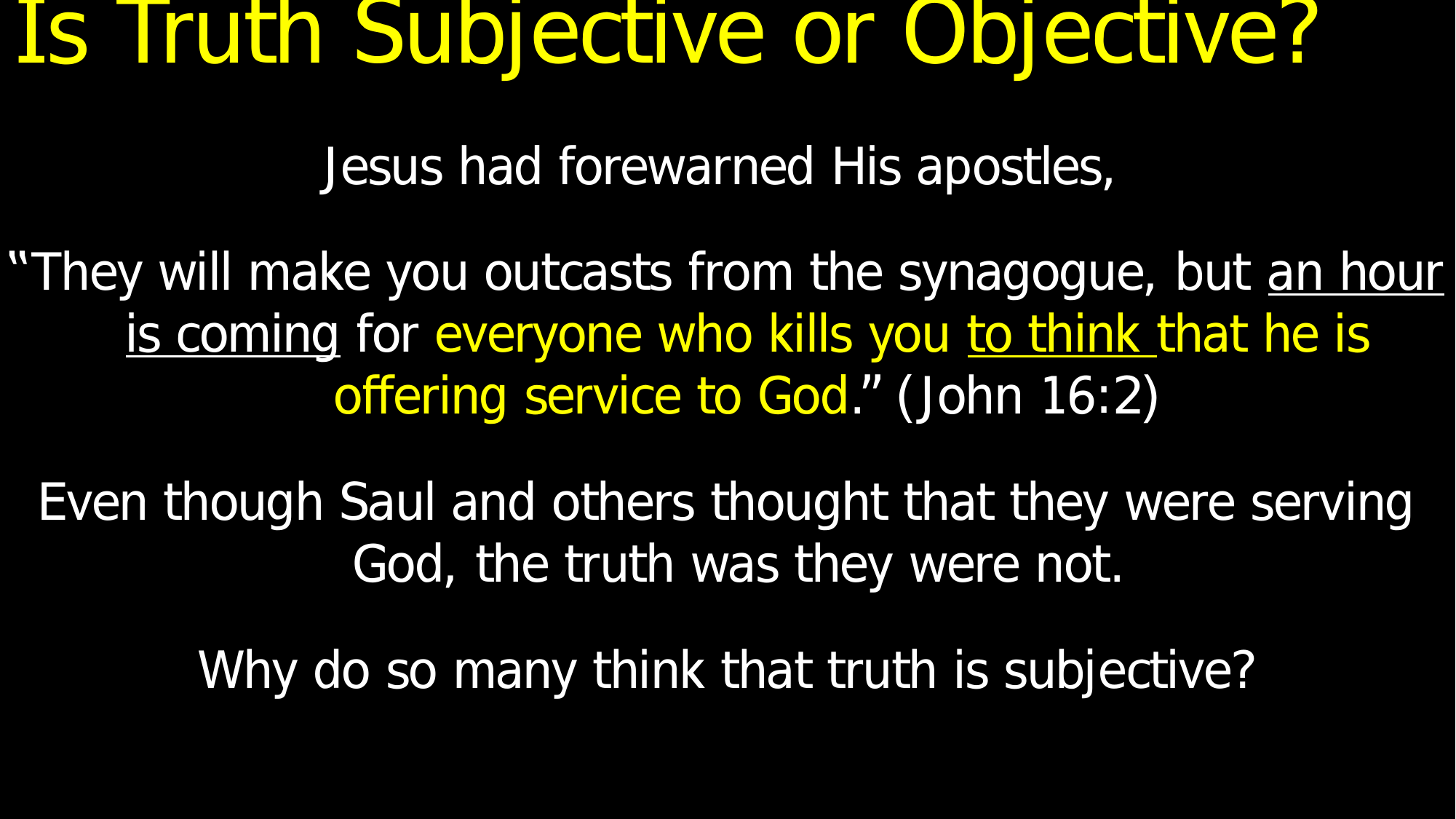

# Is Truth Subjective or Objective?
Jesus had forewarned His apostles,

“They will make you outcasts from the synagogue, but an hour is coming for everyone who kills you to think that he is offering service to God.” (John 16:2)

Even though Saul and others thought that they were serving God, the truth was they were not.

Why do so many think that truth is subjective?